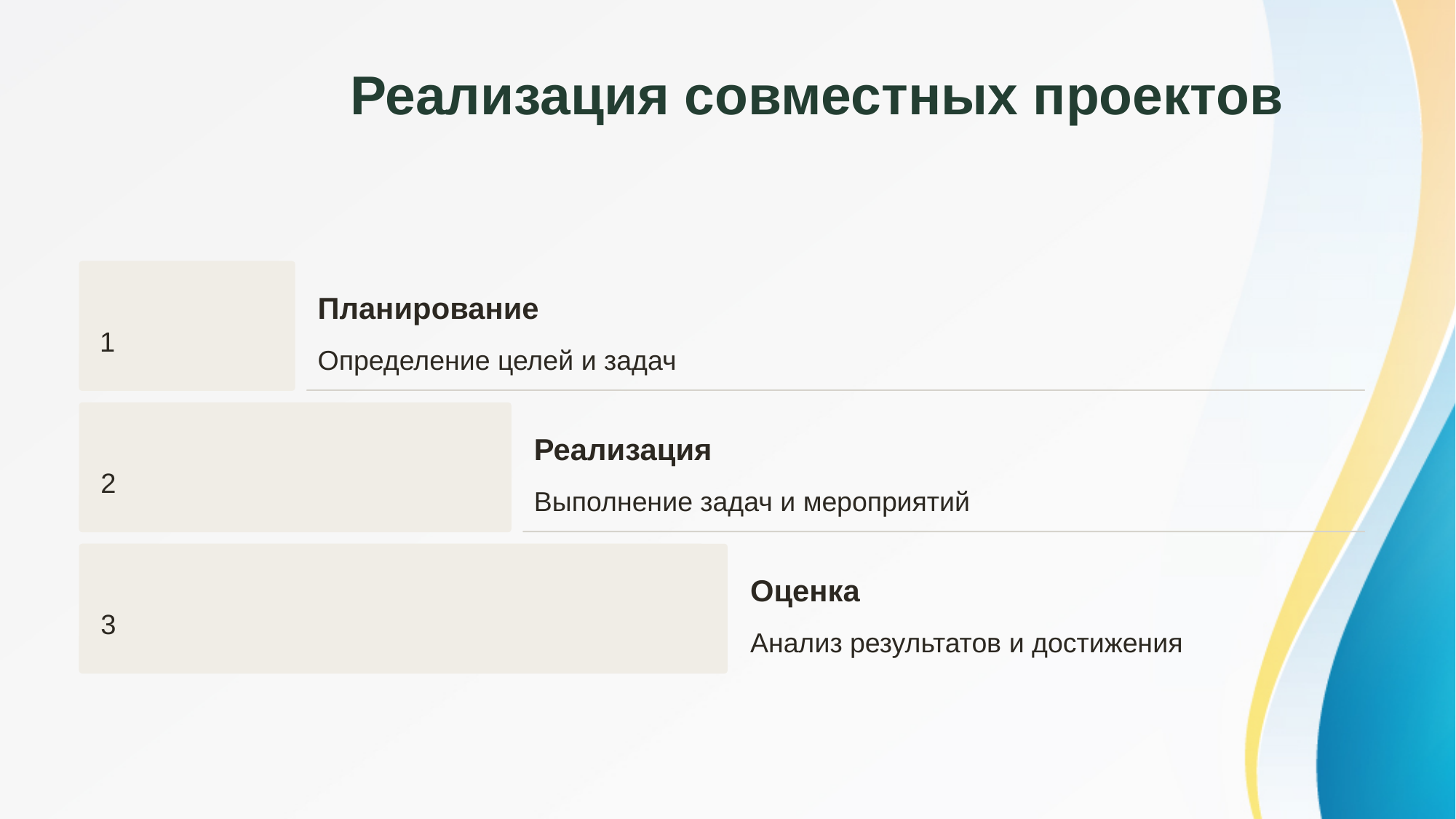

Реализация совместных проектов

Планирование
1
Определение целей и задач

Реализация
2
Выполнение задач и мероприятий

Оценка
3
Анализ результатов и достижения